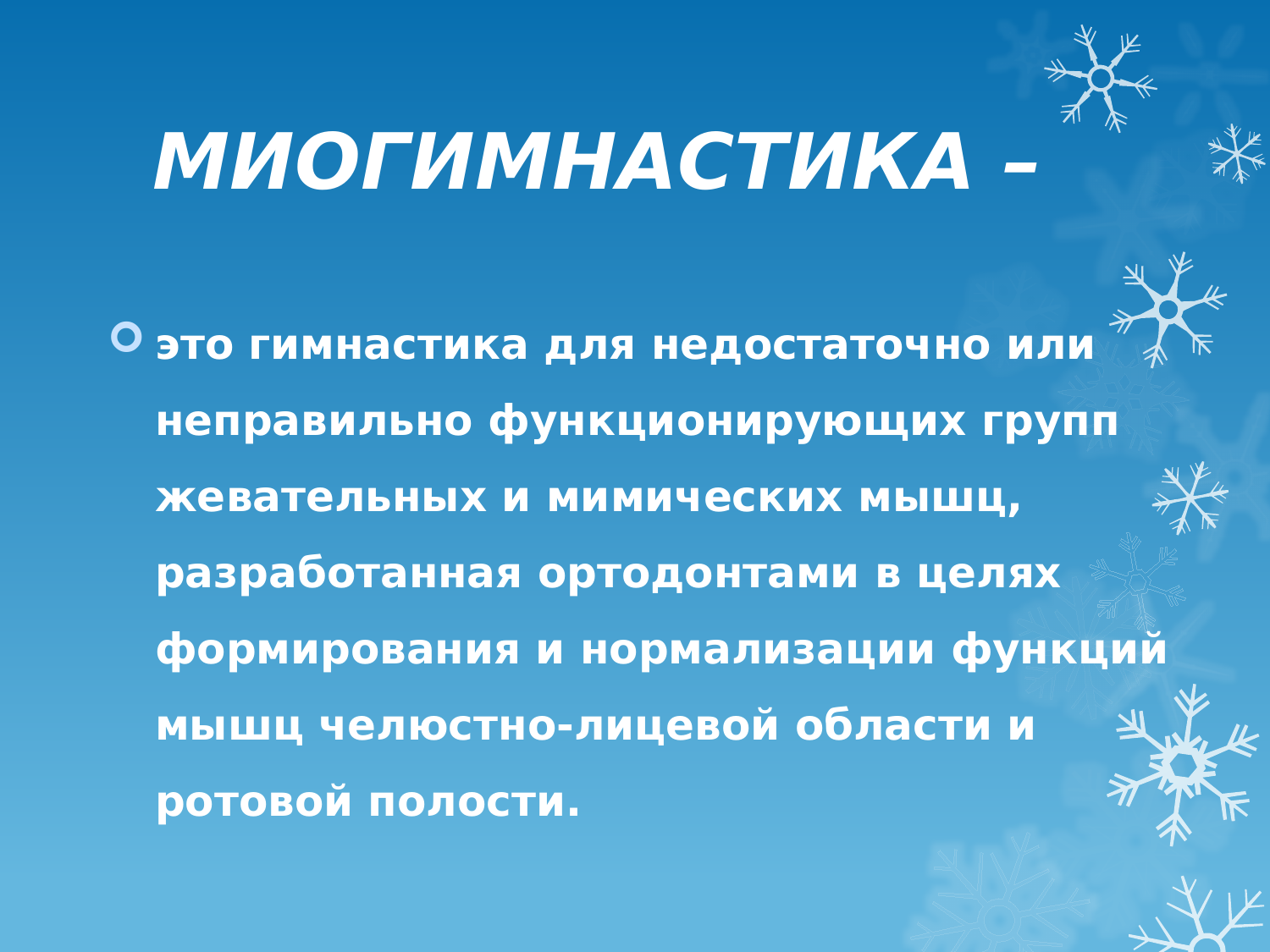

# МИОГИМНАСТИКА –
это гимнастика для недостаточно или неправильно функционирующих групп жевательных и мимических мышц, разработанная ортодонтами в целях формирования и нормализации функций мышц челюстно-лицевой области и ротовой полости.